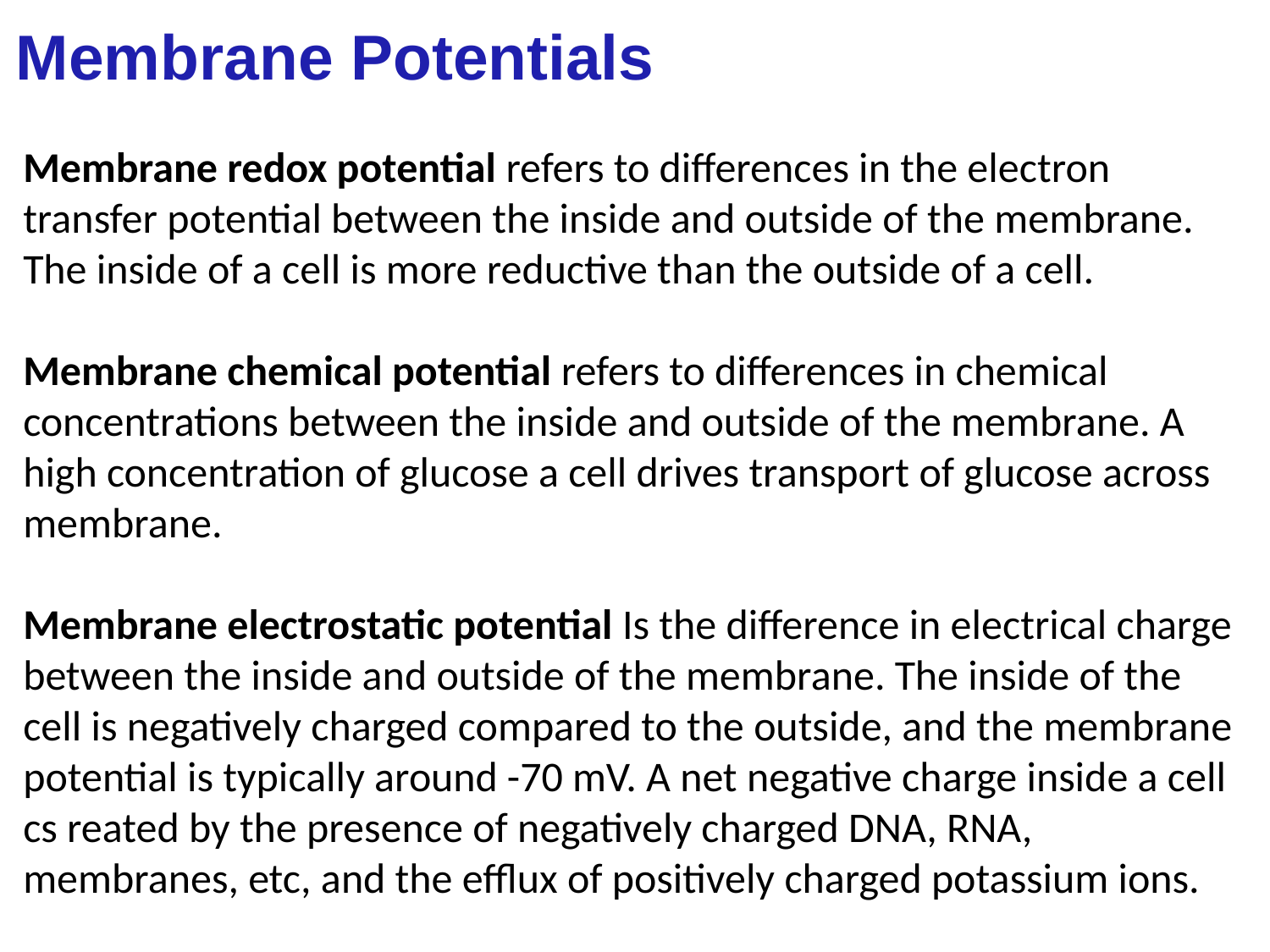

Membrane Potentials

Membrane redox potential refers to differences in the electron transfer potential between the inside and outside of the membrane.  The inside of a cell is more reductive than the outside of a cell.

Membrane chemical potential refers to differences in chemical concentrations between the inside and outside of the membrane. A high concentration of glucose a cell drives transport of glucose across membrane.

Membrane electrostatic potential Is the difference in electrical charge between the inside and outside of the membrane. The inside of the cell is negatively charged compared to the outside, and the membrane potential is typically around -70 mV. A net negative charge inside a cell cs reated by the presence of negatively charged DNA, RNA, membranes, etc, and the efflux of positively charged potassium ions.